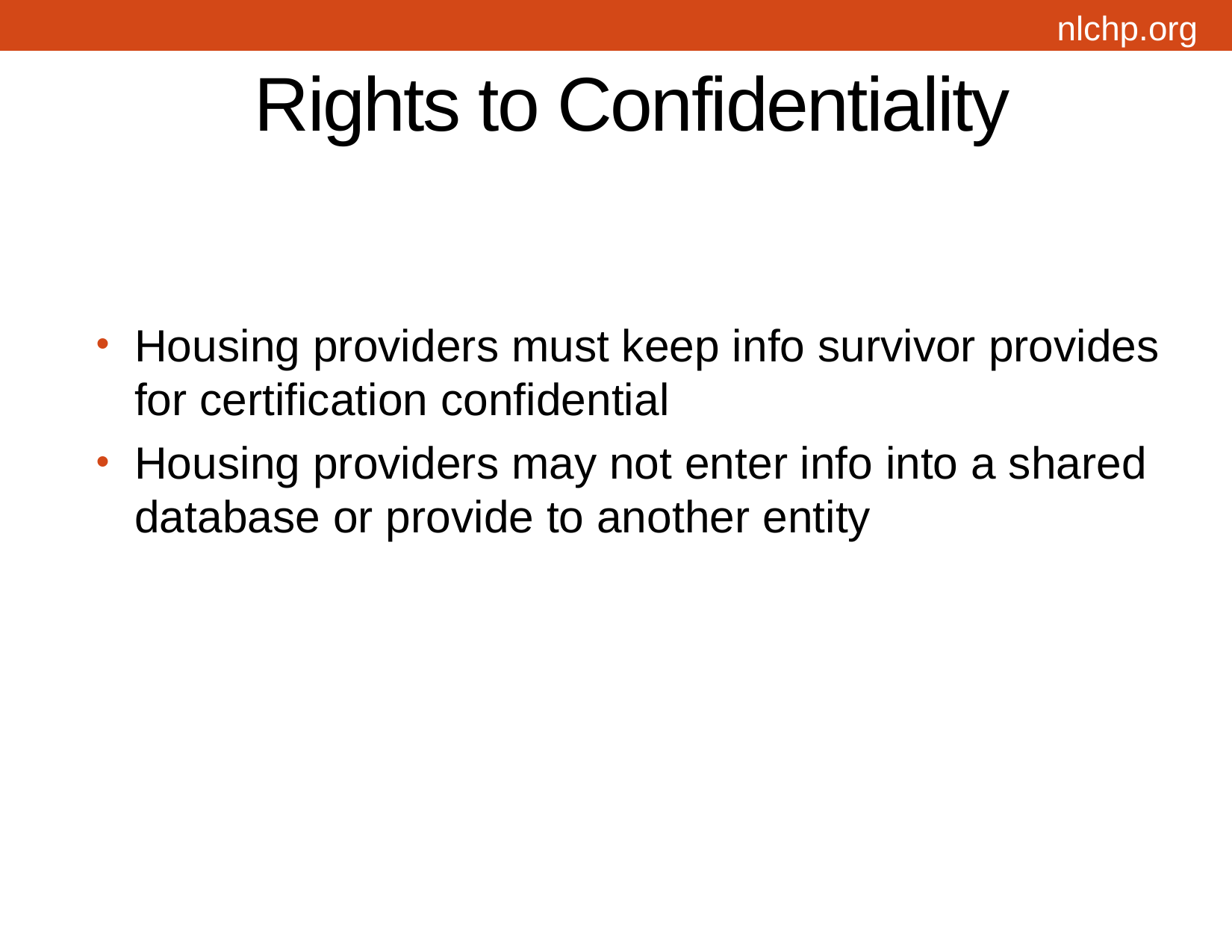

# Rights to Confidentiality
9
Housing providers must keep info survivor provides for certification confidential
Housing providers may not enter info into a shared database or provide to another entity